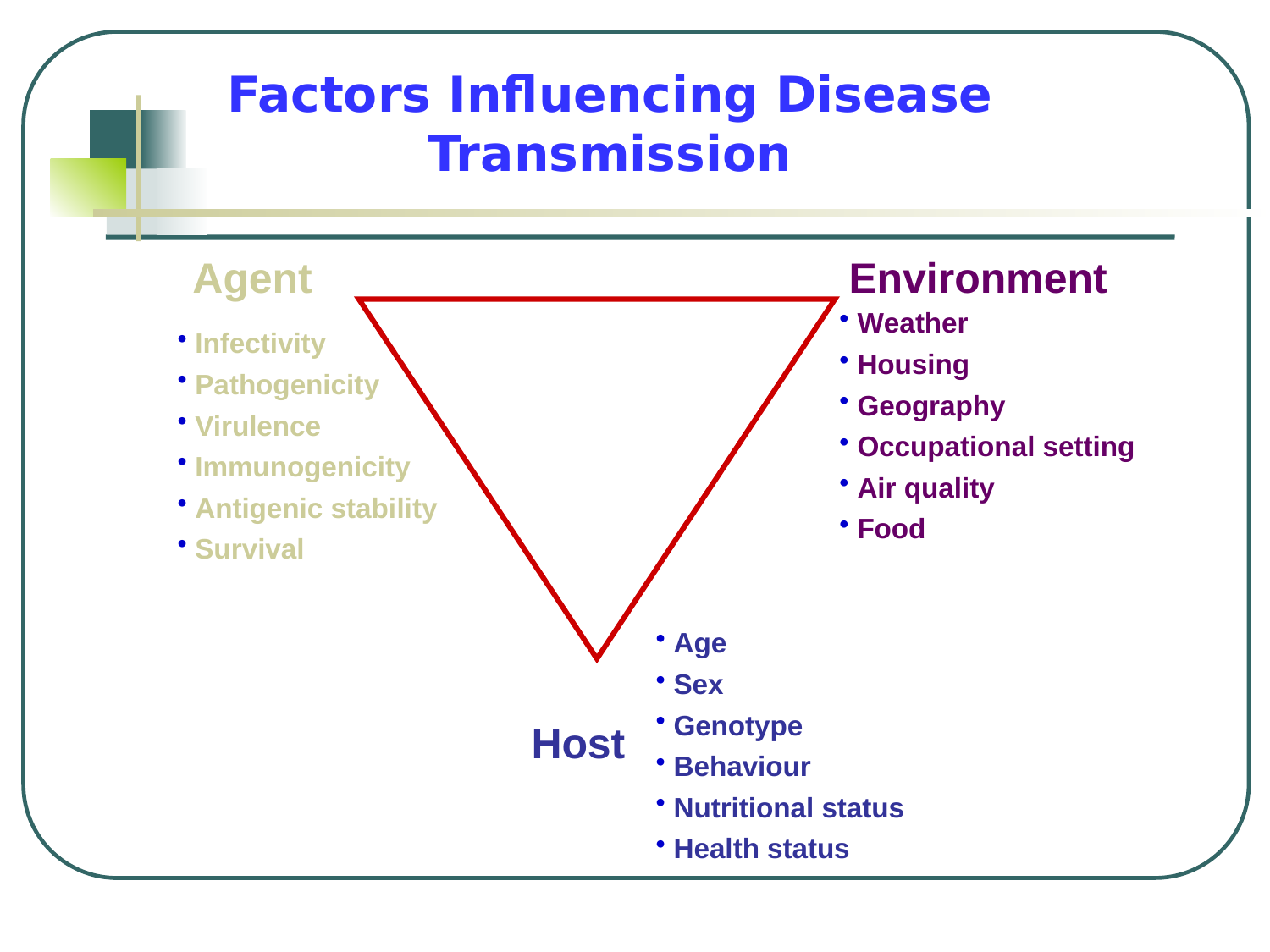

Factors Influencing Disease Transmission

Agent
Environment

 Weather
 Housing
 Geography
 Occupational setting
 Air quality
 Food
 Infectivity
 Pathogenicity
 Virulence
 Immunogenicity
 Antigenic stability
 Survival
 Age
 Sex
 Genotype
 Behaviour
 Nutritional status
 Health status
Host